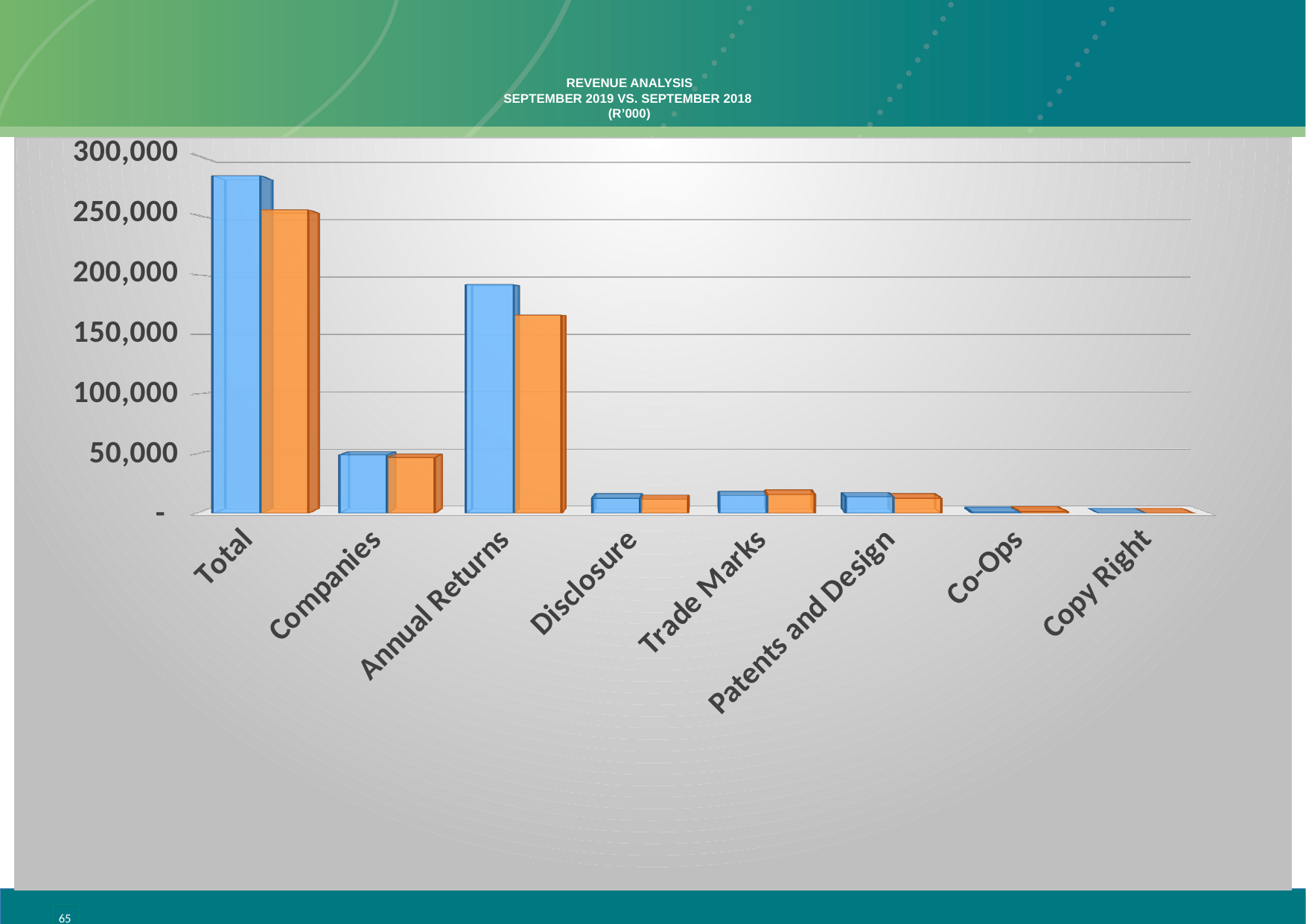

# REVENUE ANALYSIS SEPTEMBER 2019 vs. SEPTEMBER 2018 (R’000)

[unsupported chart]

65